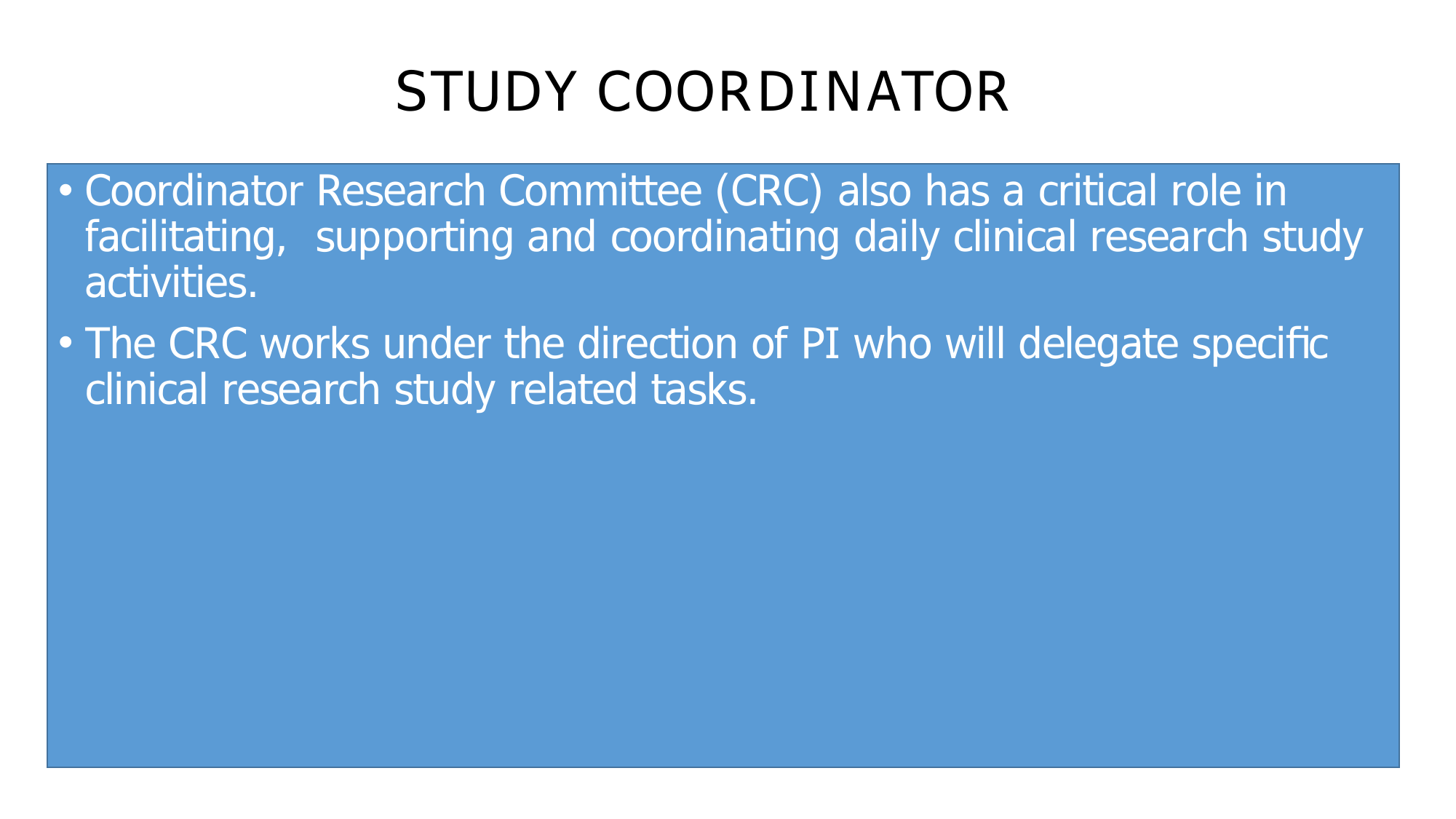

# STUDY COORDINATOR
Coordinator Research Committee (CRC) also has a critical role in facilitating,  supporting and coordinating daily clinical research study activities.
The CRC works under the direction of PI who will delegate specific clinical research study related tasks.